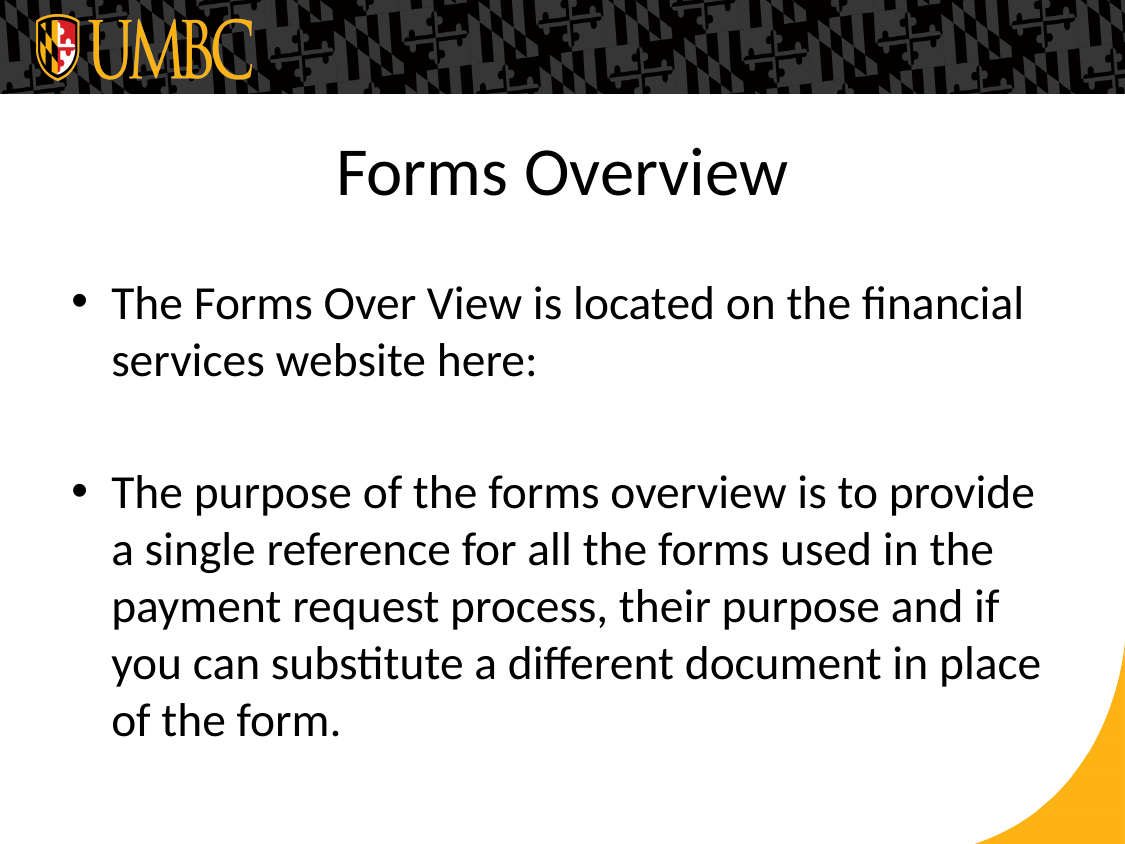

# Forms Overview
The Forms Over View is located on the financial services website here:

The purpose of the forms overview is to provide a single reference for all the forms used in the payment request process, their purpose and if you can substitute a different document in place of the form.